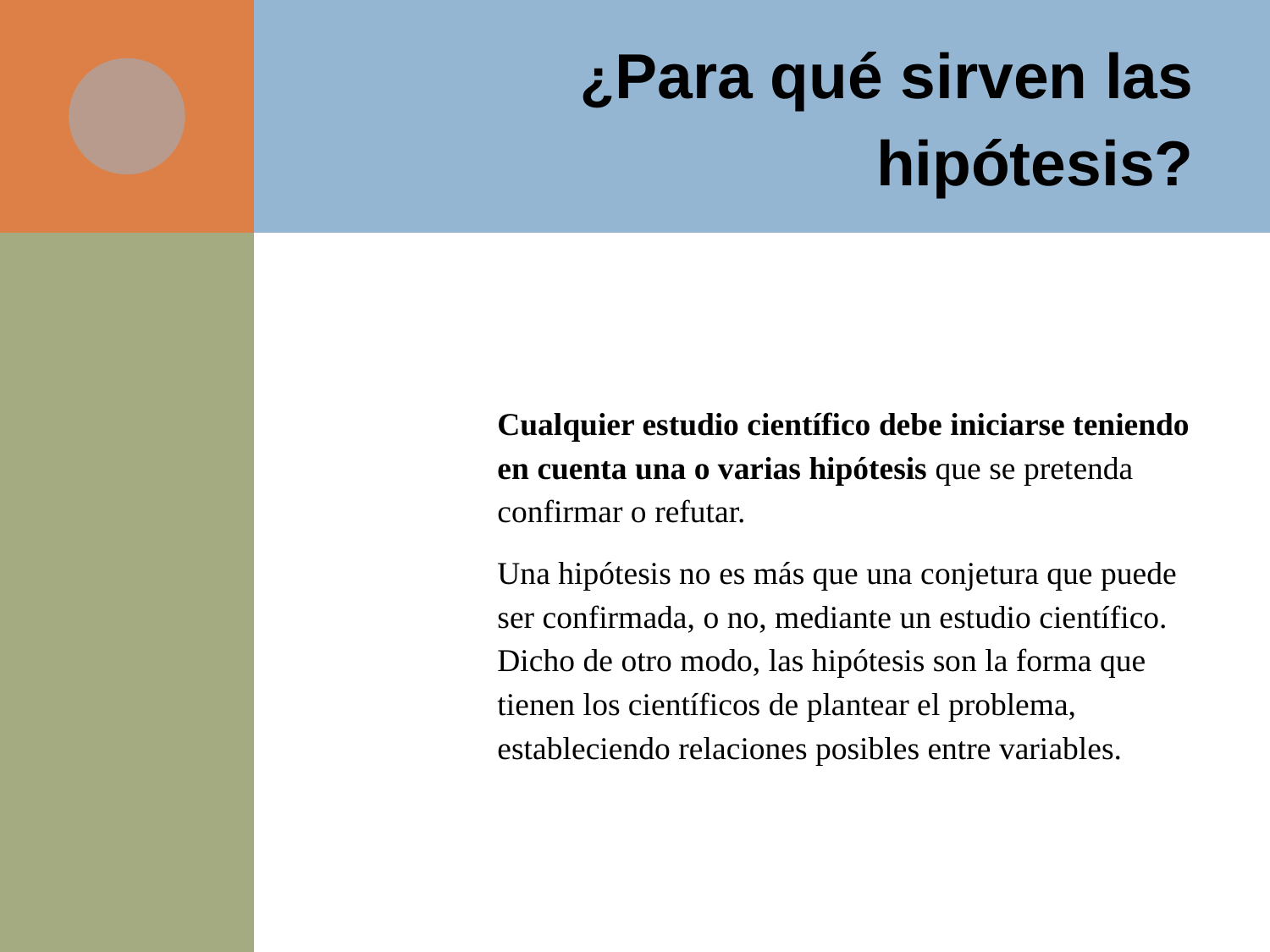

# ¿Para qué sirven las hipótesis?

Cualquier estudio científico debe iniciarse teniendo en cuenta una o varias hipótesis que se pretenda confirmar o refutar.
Una hipótesis no es más que una conjetura que puede ser confirmada, o no, mediante un estudio científico. Dicho de otro modo, las hipótesis son la forma que tienen los científicos de plantear el problema, estableciendo relaciones posibles entre variables.